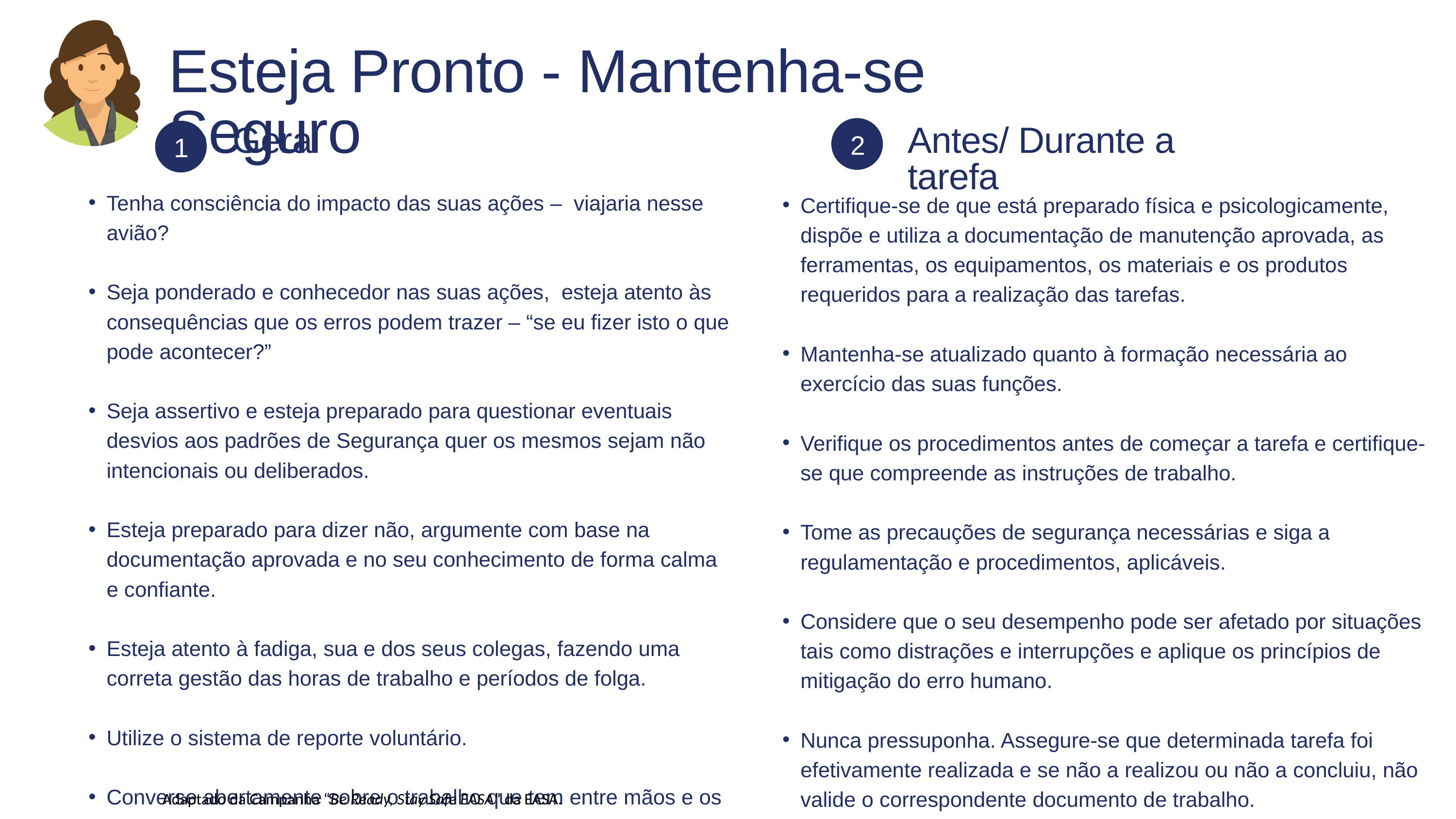

Esteja Pronto - Mantenha-se Seguro

2

1
Antes/ Durante a tarefa
Geral
Tenha consciência do impacto das suas ações –  viajaria nesse avião?

Seja ponderado e conhecedor nas suas ações,  esteja atento às consequências que os erros podem trazer – “se eu fizer isto o que pode acontecer?”

Seja assertivo e esteja preparado para questionar eventuais desvios aos padrões de Segurança quer os mesmos sejam não intencionais ou deliberados.

Esteja preparado para dizer não, argumente com base na documentação aprovada e no seu conhecimento de forma calma e confiante.

Esteja atento à fadiga, sua e dos seus colegas, fazendo uma correta gestão das horas de trabalho e períodos de folga.

Utilize o sistema de reporte voluntário.

Converse abertamente sobre o trabalho que tem entre mãos e os desafios que enfrenta.
Certifique-se de que está preparado física e psicologicamente, dispõe e utiliza a documentação de manutenção aprovada, as ferramentas, os equipamentos, os materiais e os produtos requeridos para a realização das tarefas.

Mantenha-se atualizado quanto à formação necessária ao exercício das suas funções.

Verifique os procedimentos antes de começar a tarefa e certifique-se que compreende as instruções de trabalho.

Tome as precauções de segurança necessárias e siga a regulamentação e procedimentos, aplicáveis.

Considere que o seu desempenho pode ser afetado por situações tais como distrações e interrupções e aplique os princípios de mitigação do erro humano.

Nunca pressuponha. Assegure-se que determinada tarefa foi efetivamente realizada e se não a realizou ou não a concluiu, não valide o correspondente documento de trabalho.
Adaptado da Campanha “Be Ready, Stay Safe EASA” da EASA.